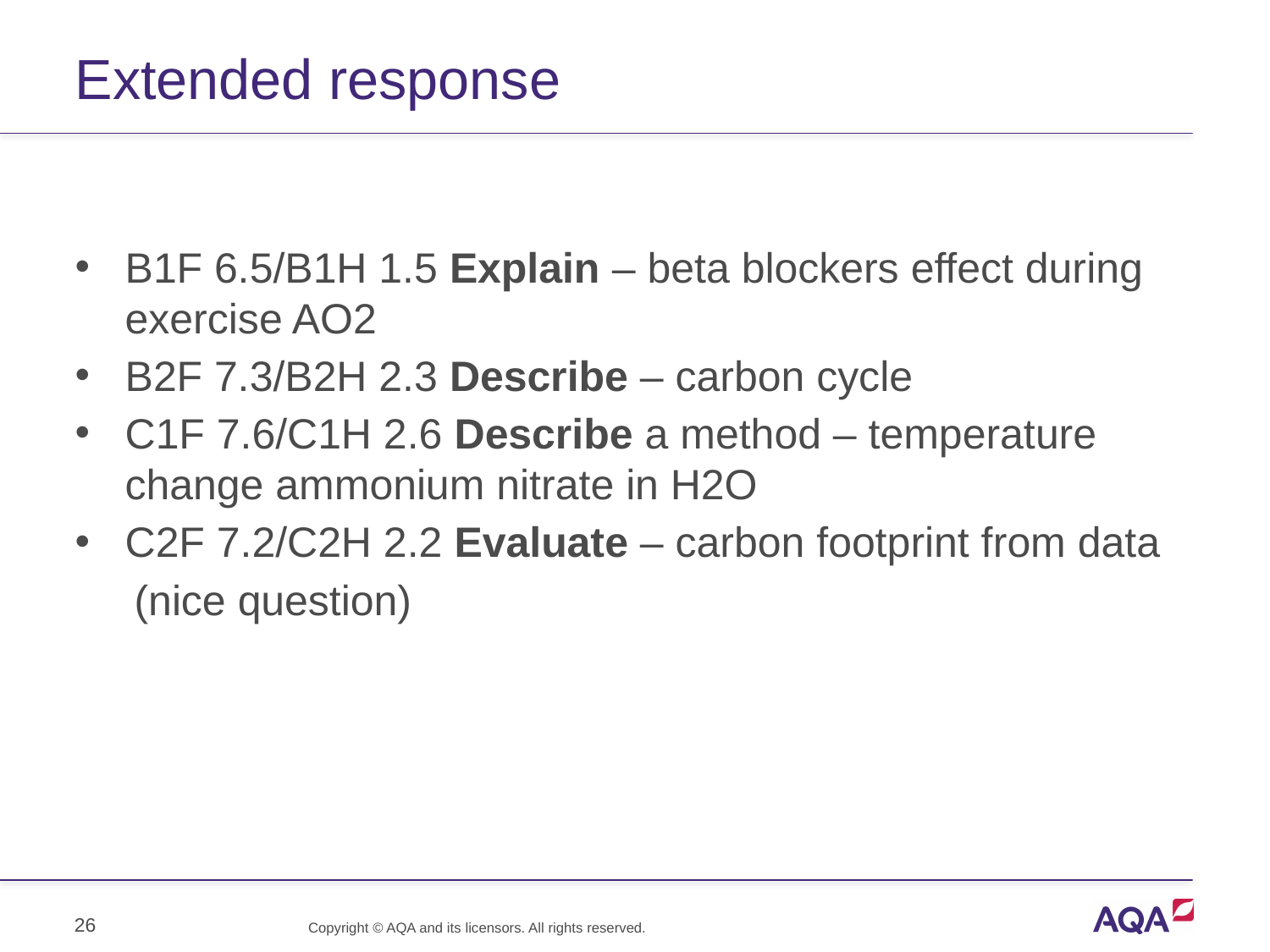

# Extended response
B1F 6.5/B1H 1.5 Explain – beta blockers effect during exercise AO2
B2F 7.3/B2H 2.3 Describe – carbon cycle
C1F 7.6/C1H 2.6 Describe a method – temperature change ammonium nitrate in H2O
C2F 7.2/C2H 2.2 Evaluate – carbon footprint from data
     (nice question)
26
Copyright © AQA and its licensors. All rights reserved.